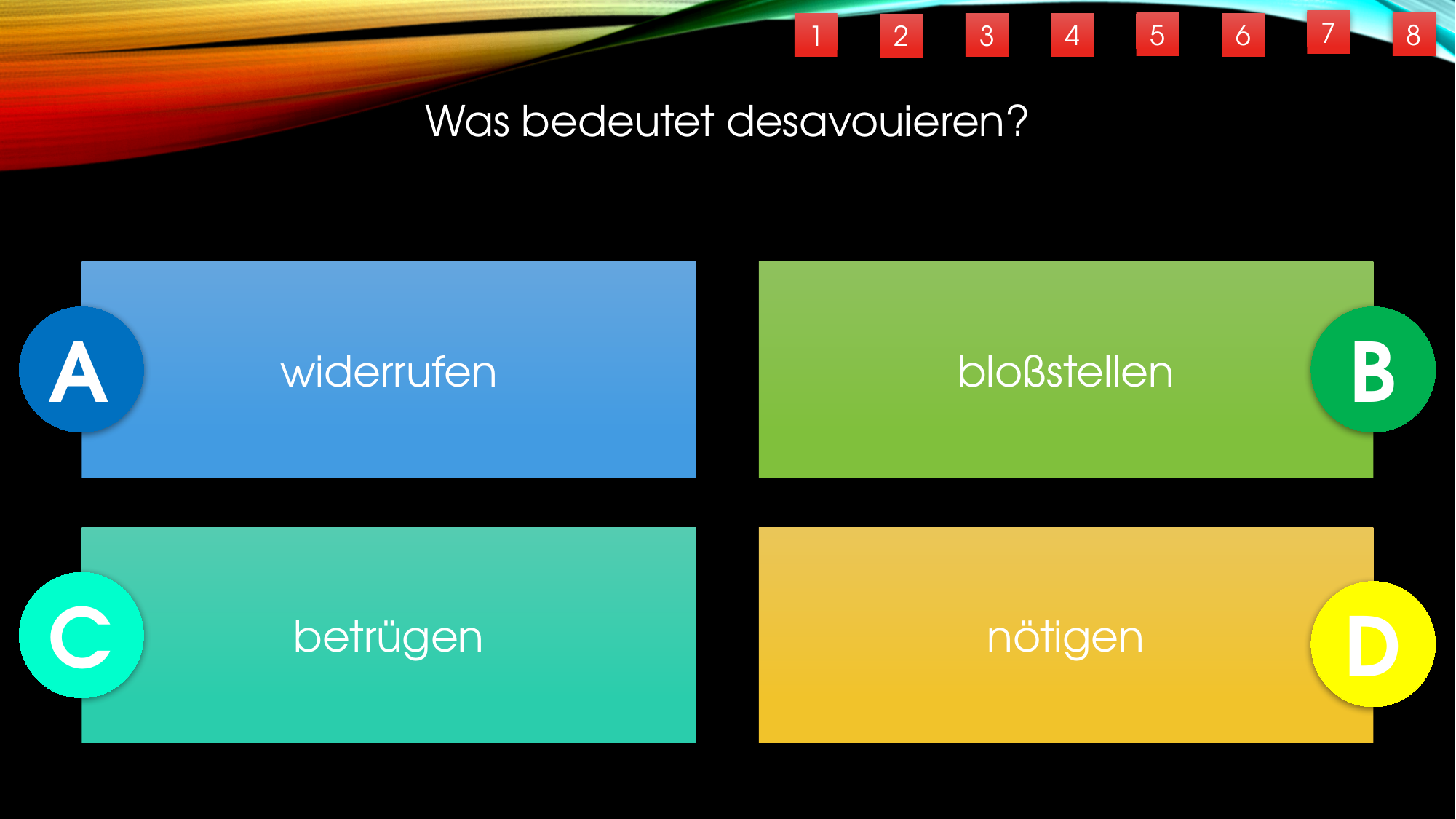

7
5
8
6
4
1
3
2
Was bedeutet desavouieren?
widerrufen
bloßstellen
A
B
betrügen
nötigen
C
D